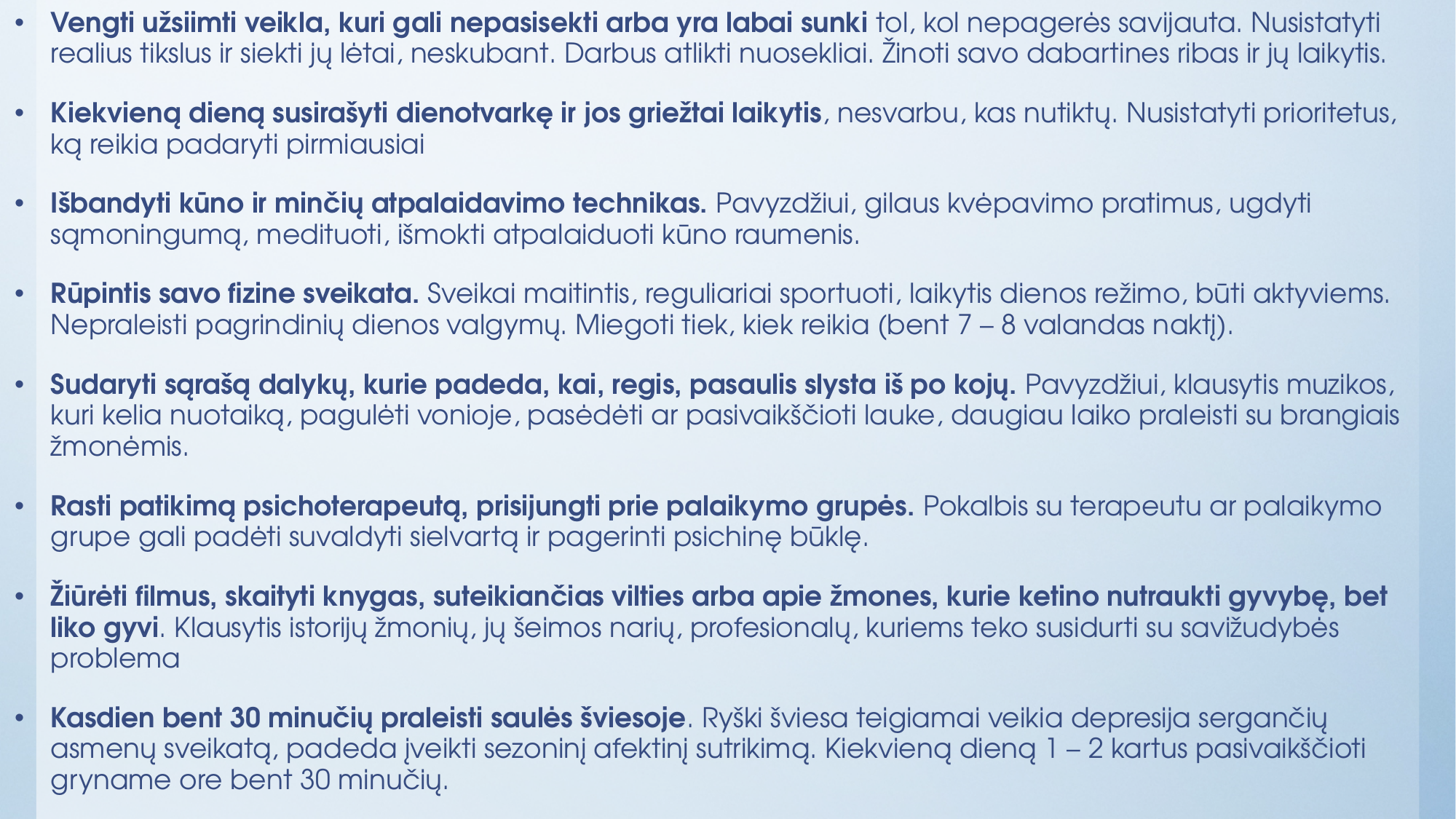

Vengti užsiimti veikla, kuri gali nepasisekti arba yra labai sunki tol, kol nepagerės savijauta. Nusistatyti realius tikslus ir siekti jų lėtai, neskubant. Darbus atlikti nuosekliai. Žinoti savo dabartines ribas ir jų laikytis.
Kiekvieną dieną susirašyti dienotvarkę ir jos griežtai laikytis, nesvarbu, kas nutiktų. Nusistatyti prioritetus, ką reikia padaryti pirmiausiai
Išbandyti kūno ir minčių atpalaidavimo technikas. Pavyzdžiui, gilaus kvėpavimo pratimus, ugdyti sąmoningumą, medituoti, išmokti atpalaiduoti kūno raumenis.
Rūpintis savo fizine sveikata. Sveikai maitintis, reguliariai sportuoti, laikytis dienos režimo, būti aktyviems. Nepraleisti pagrindinių dienos valgymų. Miegoti tiek, kiek reikia (bent 7 – 8 valandas naktį).
Sudaryti sąrašą dalykų, kurie padeda, kai, regis, pasaulis slysta iš po kojų. Pavyzdžiui, klausytis muzikos, kuri kelia nuotaiką, pagulėti vonioje, pasėdėti ar pasivaikščioti lauke, daugiau laiko praleisti su brangiais žmonėmis.
Rasti patikimą psichoterapeutą, prisijungti prie palaikymo grupės. Pokalbis su terapeutu ar palaikymo grupe gali padėti suvaldyti sielvartą ir pagerinti psichinę būklę.
Žiūrėti filmus, skaityti knygas, suteikiančias vilties arba apie žmones, kurie ketino nutraukti gyvybę, bet liko gyvi. Klausytis istorijų žmonių, jų šeimos narių, profesionalų, kuriems teko susidurti su savižudybės problema
Kasdien bent 30 minučių praleisti saulės šviesoje. Ryški šviesa teigiamai veikia depresija sergančių asmenų sveikatą, padeda įveikti sezoninį afektinį sutrikimą. Kiekvieną dieną 1 – 2 kartus pasivaikščioti gryname ore bent 30 minučių.